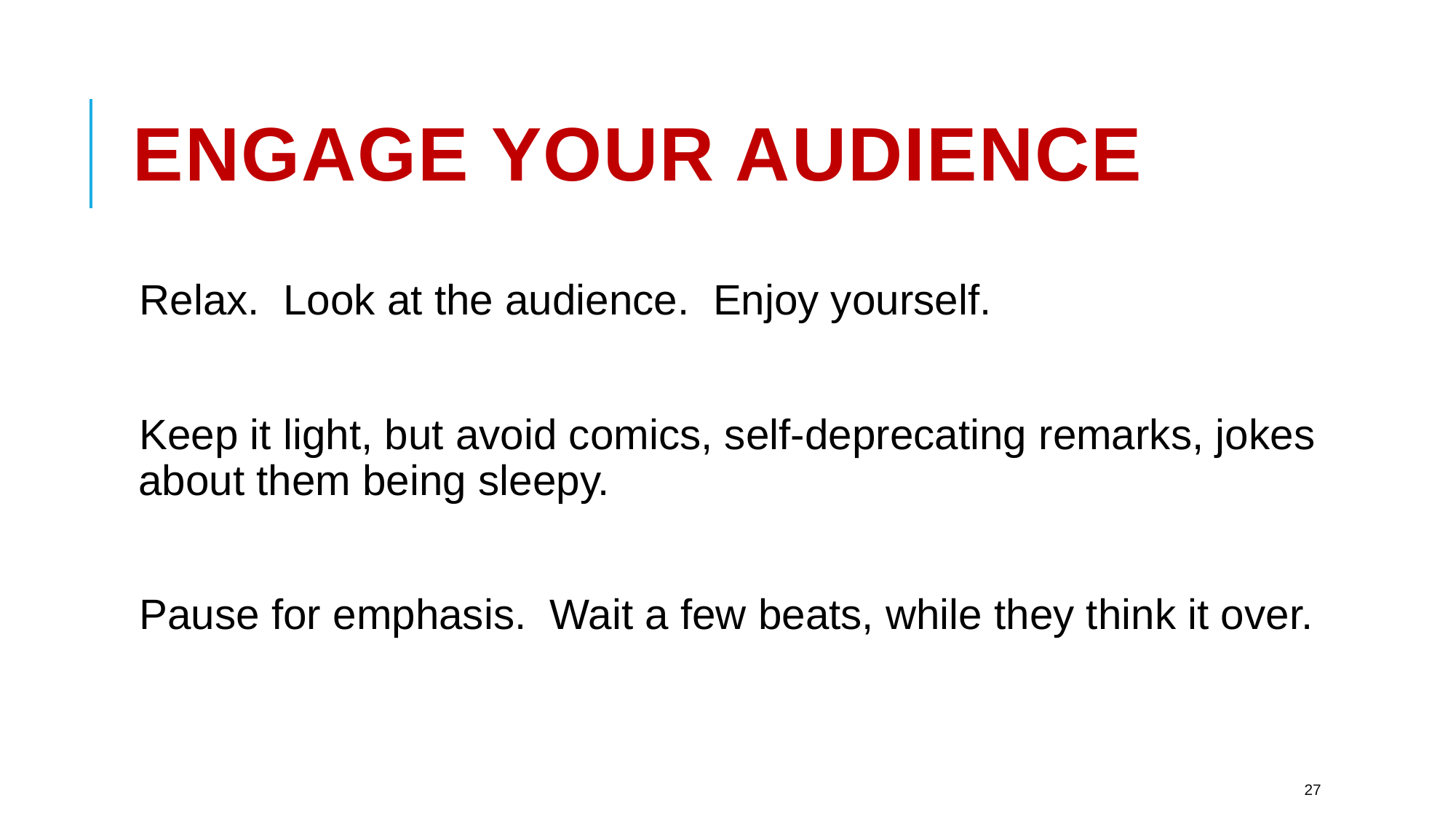

# Engage your audience
Relax.  Look at the audience.  Enjoy yourself.

Keep it light, but avoid comics, self-deprecating remarks, jokes about them being sleepy.

Pause for emphasis.  Wait a few beats, while they think it over.
27